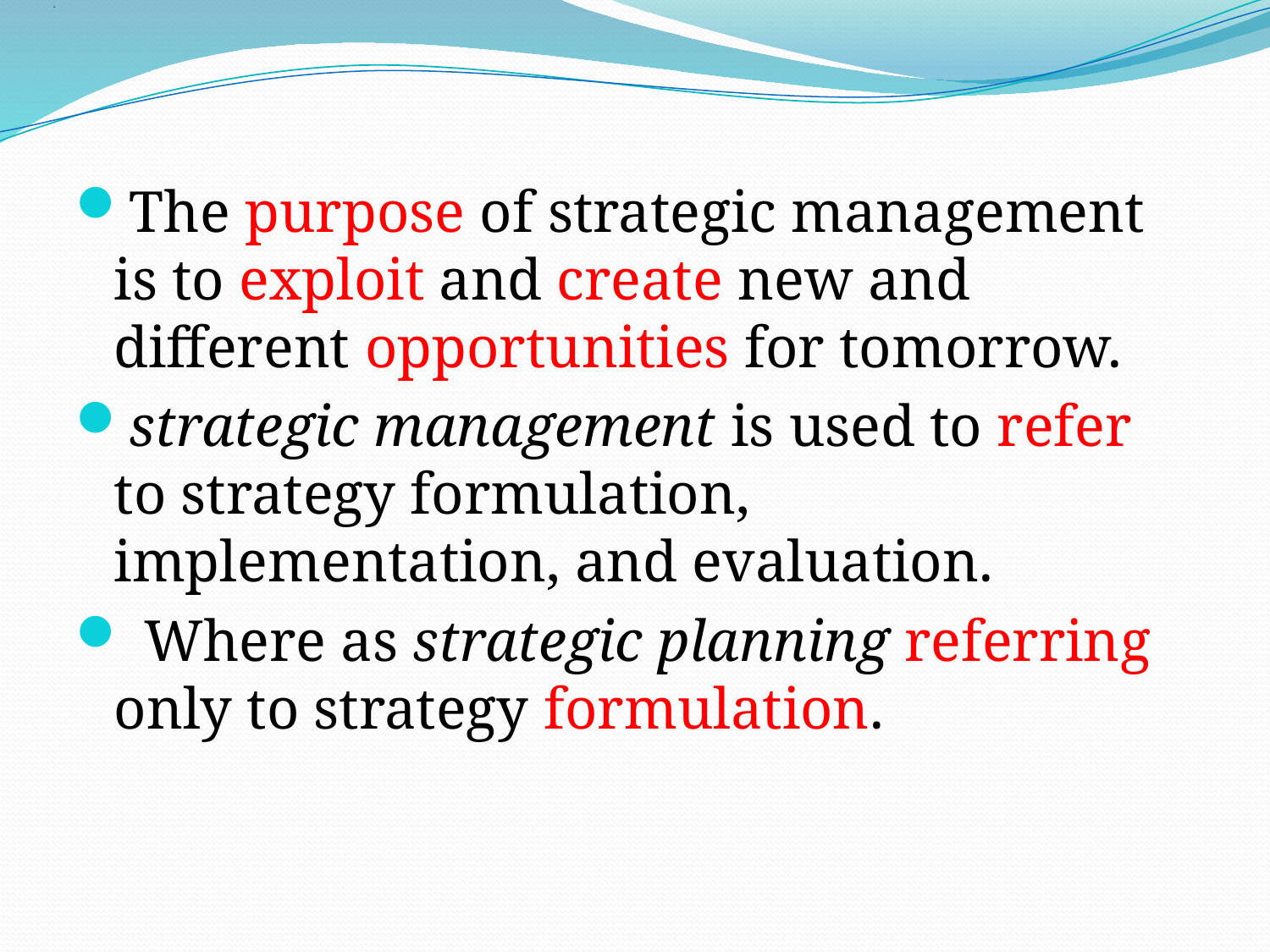

# .
The purpose of strategic management is to exploit and create new and different opportunities for tomorrow.
strategic management is used to refer to strategy formulation, implementation, and evaluation.
 Where as strategic planning referring only to strategy formulation.